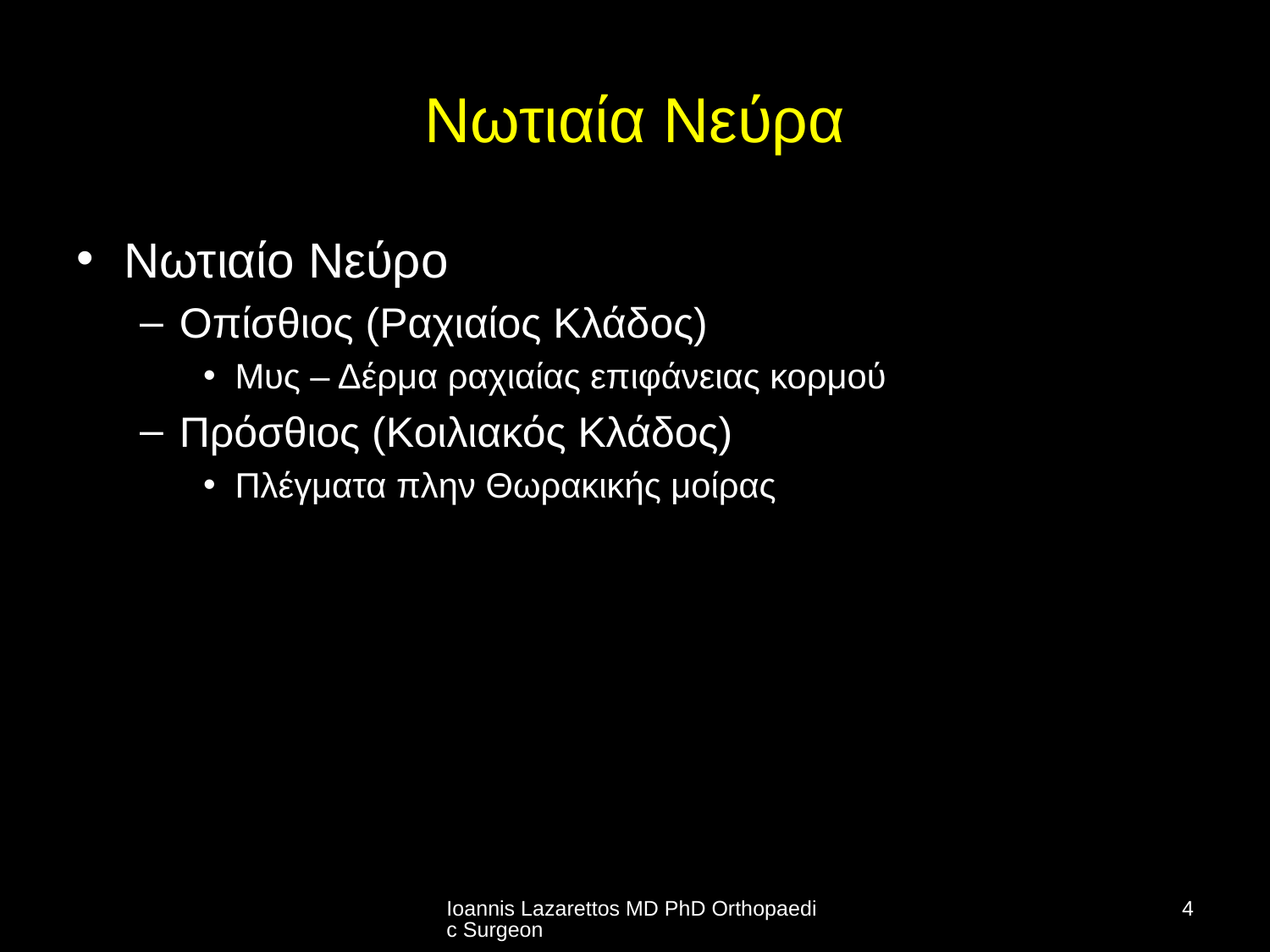

# Νωτιαία Νεύρα
Νωτιαίο Νεύρο
Οπίσθιος (Ραχιαίος Κλάδος)
Μυς – Δέρμα ραχιαίας επιφάνειας κορμού
Πρόσθιος (Κοιλιακός Κλάδος)
Πλέγματα πλην Θωρακικής μοίρας
Ioannis Lazarettos MD PhD Orthopaedic Surgeon
4